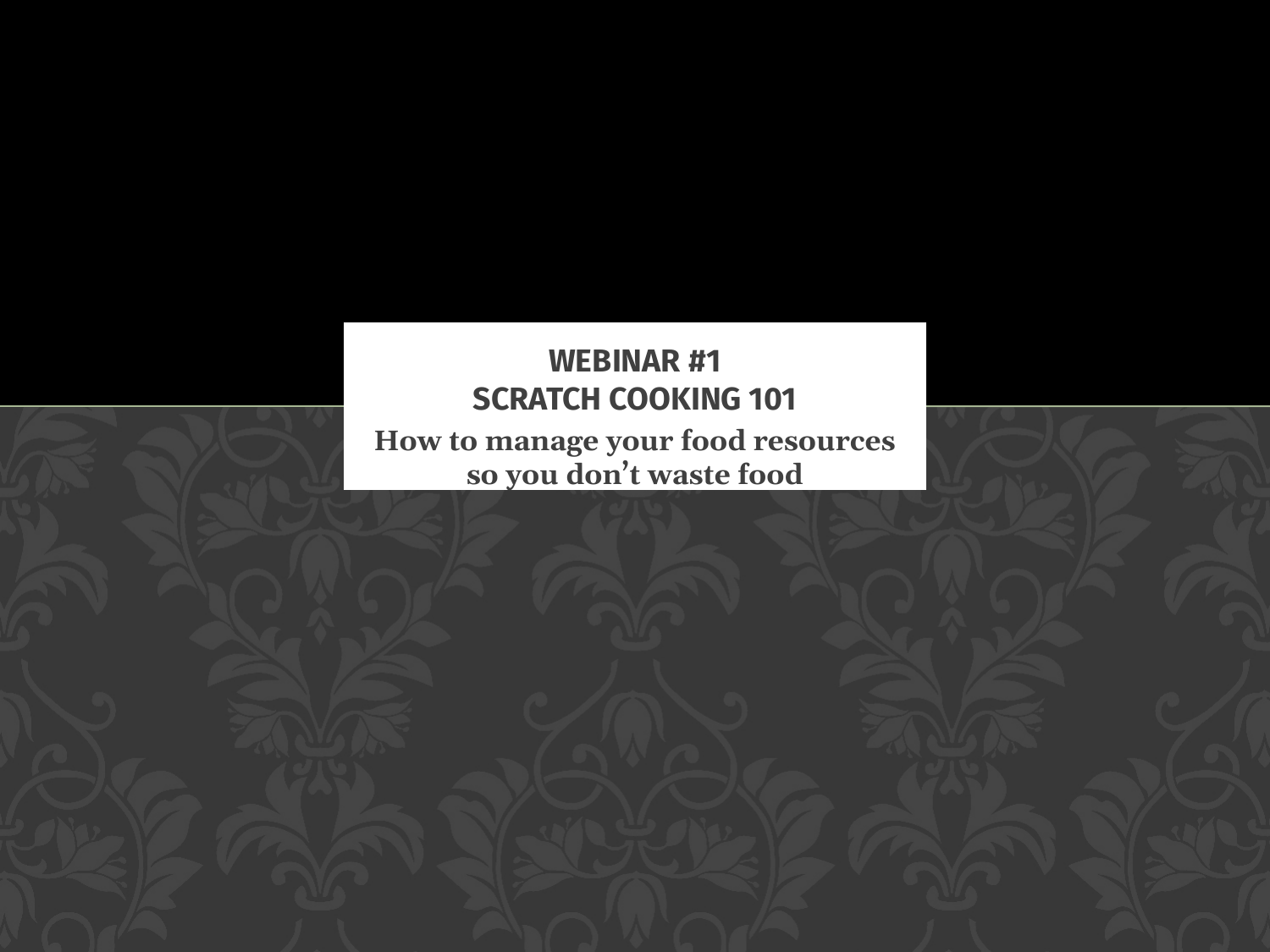

# Webinar #1 Scratch Cooking 101
How to manage your food resources so you don’t waste food